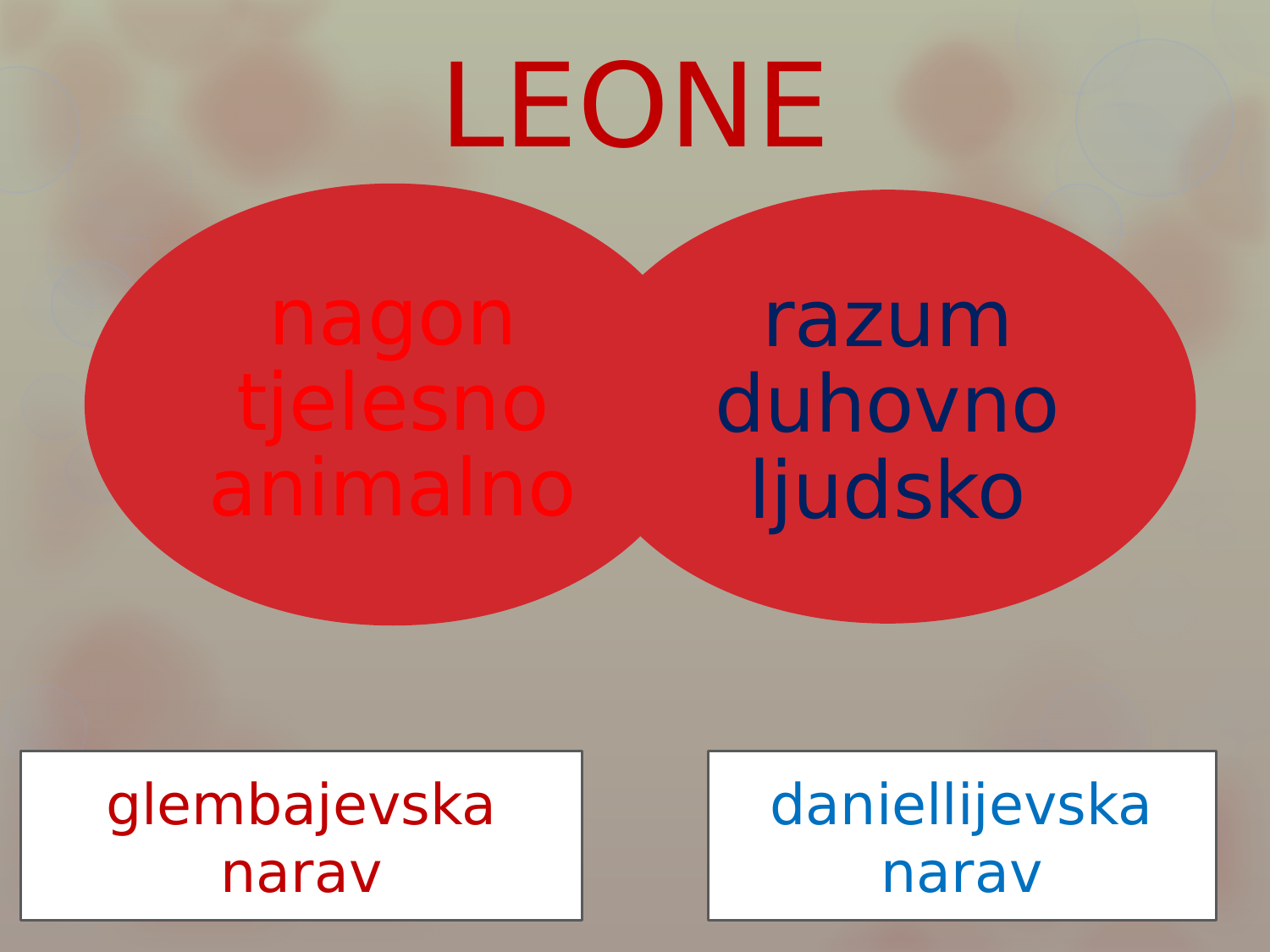

# LEONE
nagon tjelesno animalno
razum duhovno ljudsko
glembajevska narav
daniellijevska narav